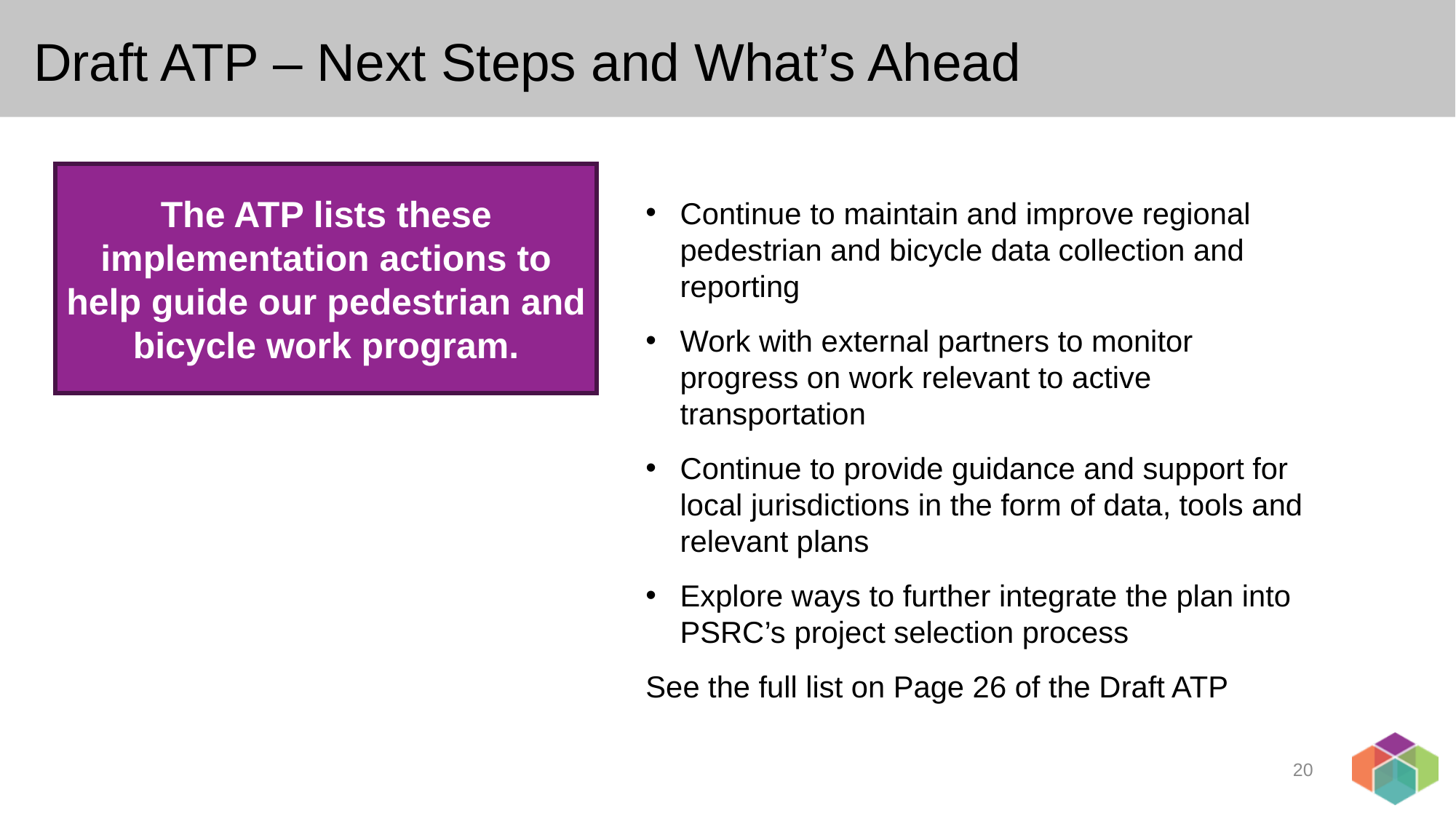

# Draft ATP – Next Steps and What’s Ahead
The ATP lists these implementation actions to help guide our pedestrian and bicycle work program.
Continue to maintain and improve regional pedestrian and bicycle data collection and reporting
Work with external partners to monitor progress on work relevant to active transportation
Continue to provide guidance and support for local jurisdictions in the form of data, tools and relevant plans
Explore ways to further integrate the plan into PSRC’s project selection process
See the full list on Page 26 of the Draft ATP

20